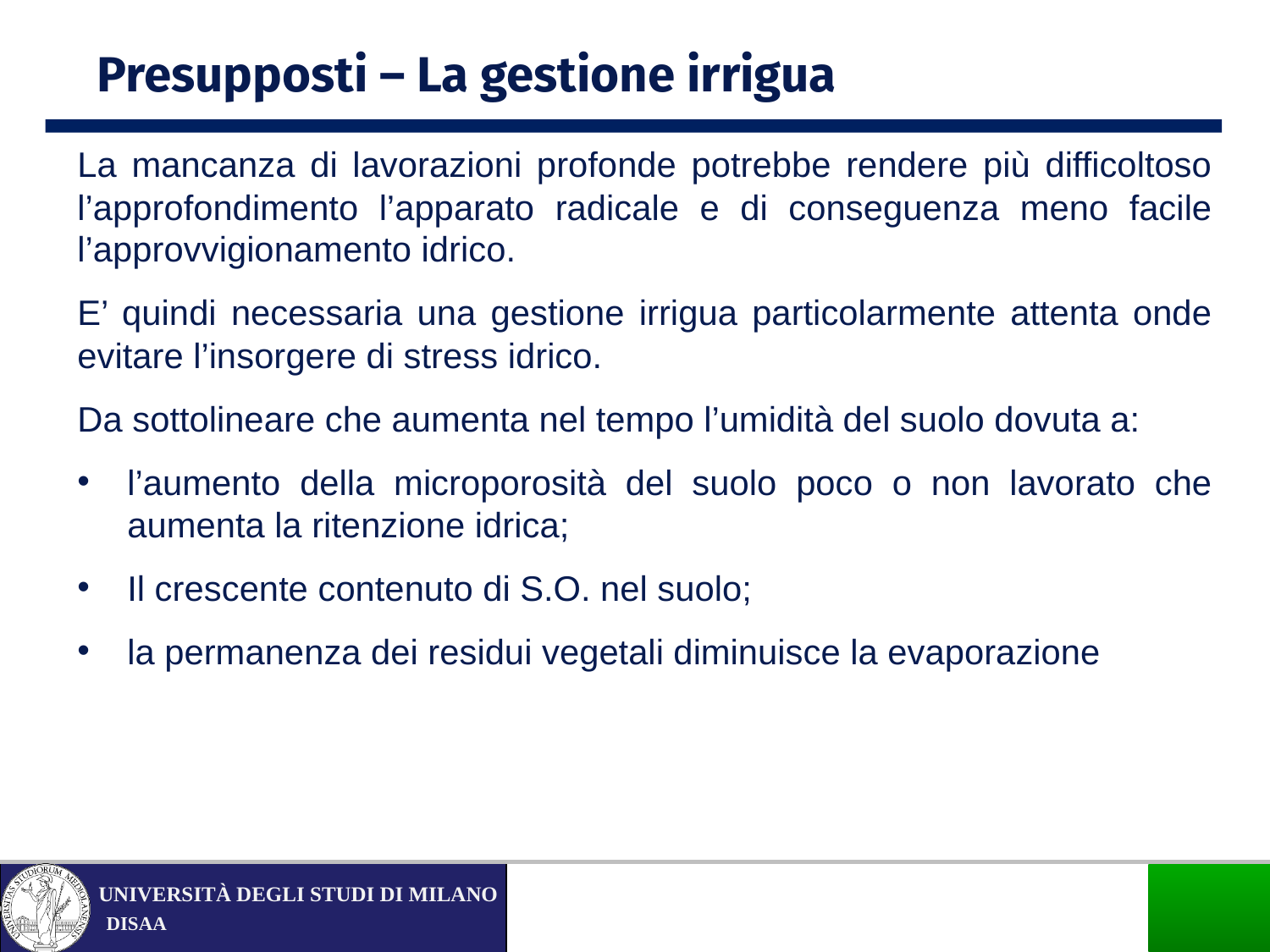

Presupposti – La gestione irrigua
La mancanza di lavorazioni profonde potrebbe rendere più difficoltoso l’approfondimento l’apparato radicale e di conseguenza meno facile l’approvvigionamento idrico.
E’ quindi necessaria una gestione irrigua particolarmente attenta onde evitare l’insorgere di stress idrico.
Da sottolineare che aumenta nel tempo l’umidità del suolo dovuta a:
l’aumento della microporosità del suolo poco o non lavorato che aumenta la ritenzione idrica;
Il crescente contenuto di S.O. nel suolo;
la permanenza dei residui vegetali diminuisce la evaporazione